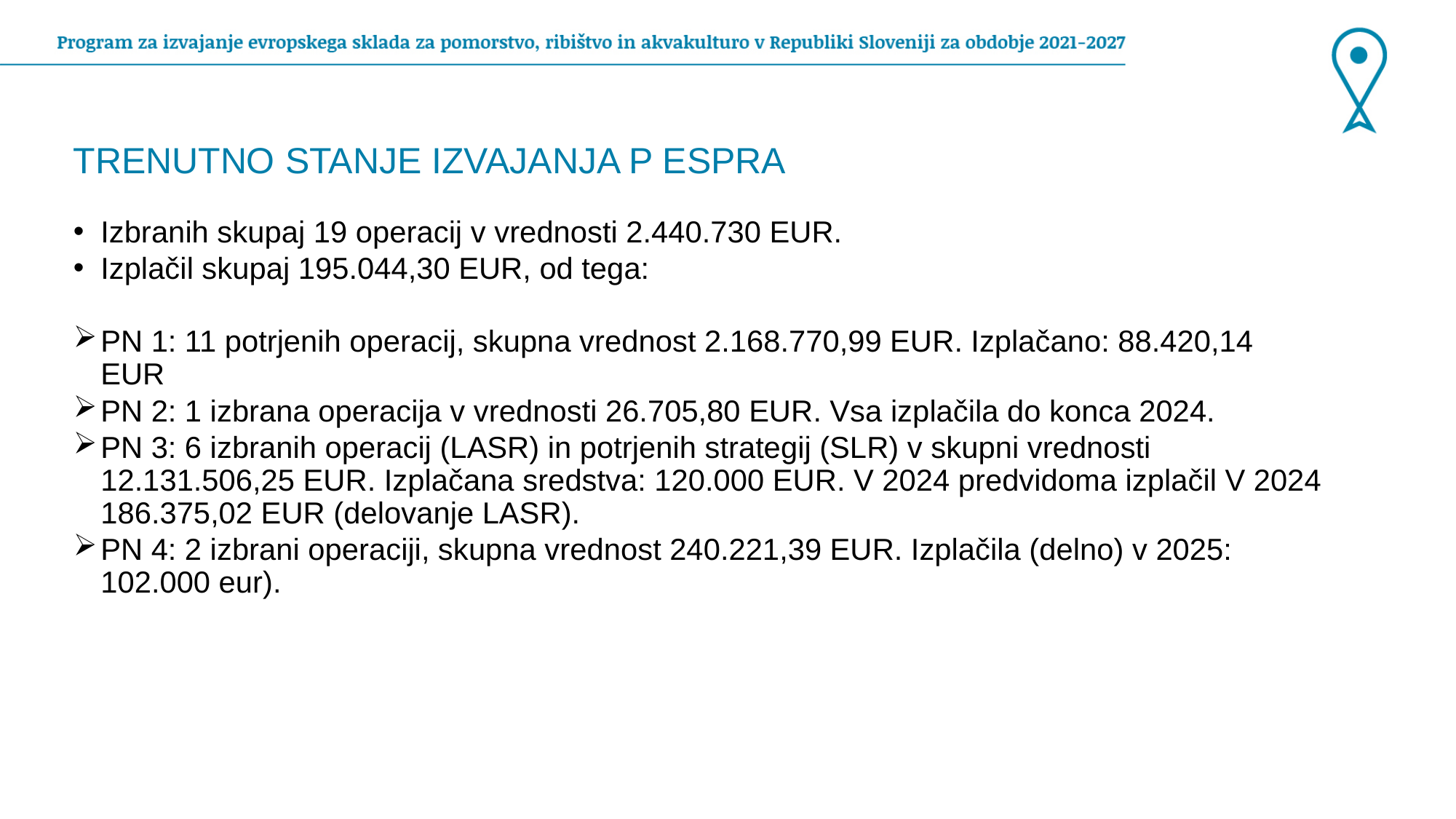

TRENUTNO STANJE IZVAJANJA P ESPRA

Izbranih skupaj 19 operacij v vrednosti 2.440.730 EUR.
Izplačil skupaj 195.044,30 EUR, od tega:

PN 1: 11 potrjenih operacij, skupna vrednost 2.168.770,99 EUR. Izplačano: 88.420,14 EUR
PN 2: 1 izbrana operacija v vrednosti 26.705,80 EUR. Vsa izplačila do konca 2024.
PN 3: 6 izbranih operacij (LASR) in potrjenih strategij (SLR) v skupni vrednosti 12.131.506,25 EUR. Izplačana sredstva: 120.000 EUR. V 2024 predvidoma izplačil V 2024 186.375,02 EUR (delovanje LASR).
PN 4: 2 izbrani operaciji, skupna vrednost 240.221,39 EUR. Izplačila (delno) v 2025: 102.000 eur).